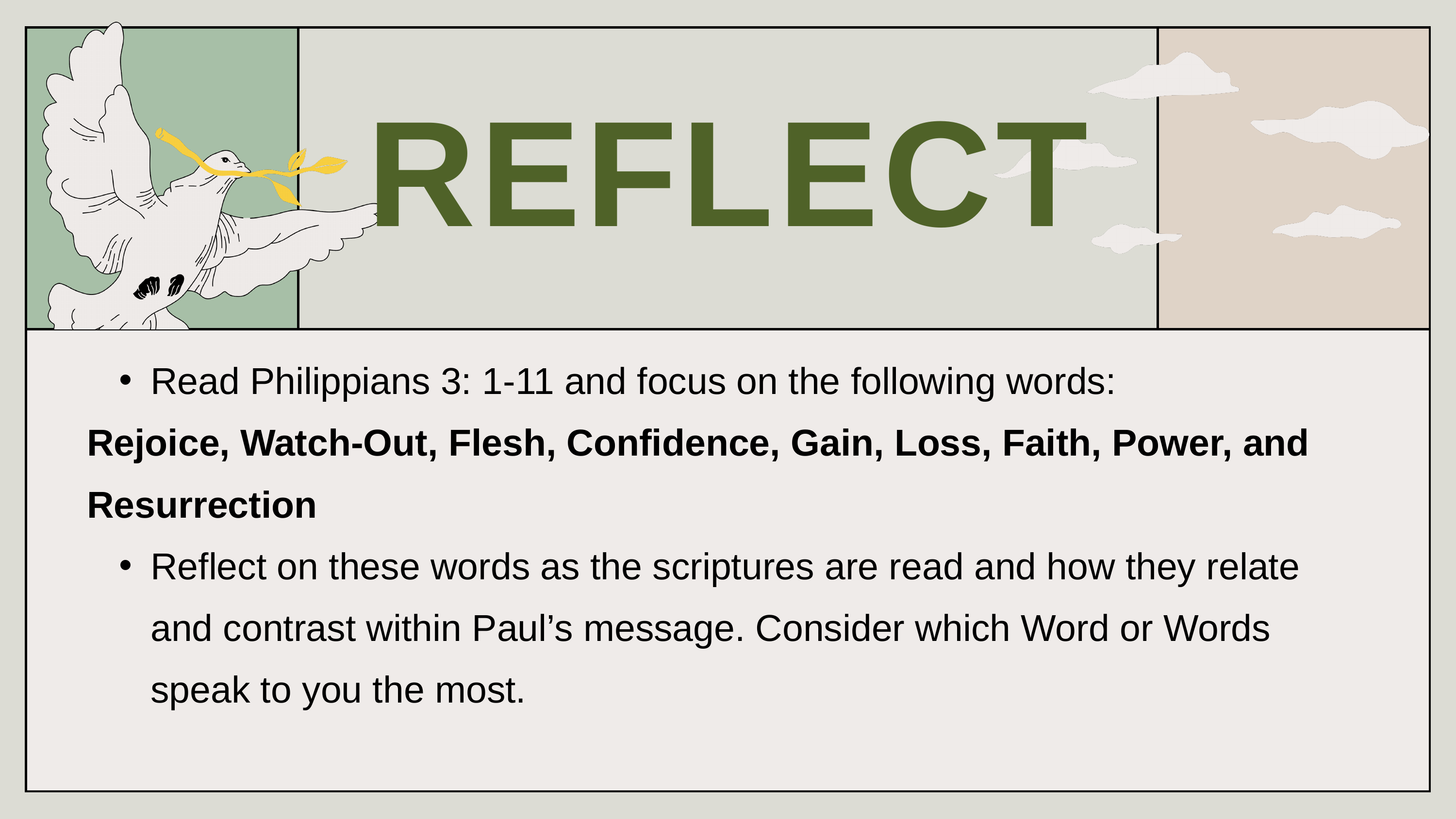

REFLECT

Read Philippians 3: 1-11 and focus on the following words:
Rejoice, Watch-Out, Flesh, Confidence, Gain, Loss, Faith, Power, and Resurrection
Reflect on these words as the scriptures are read and how they relate and contrast within Paul’s message. Consider which Word or Words speak to you the most.